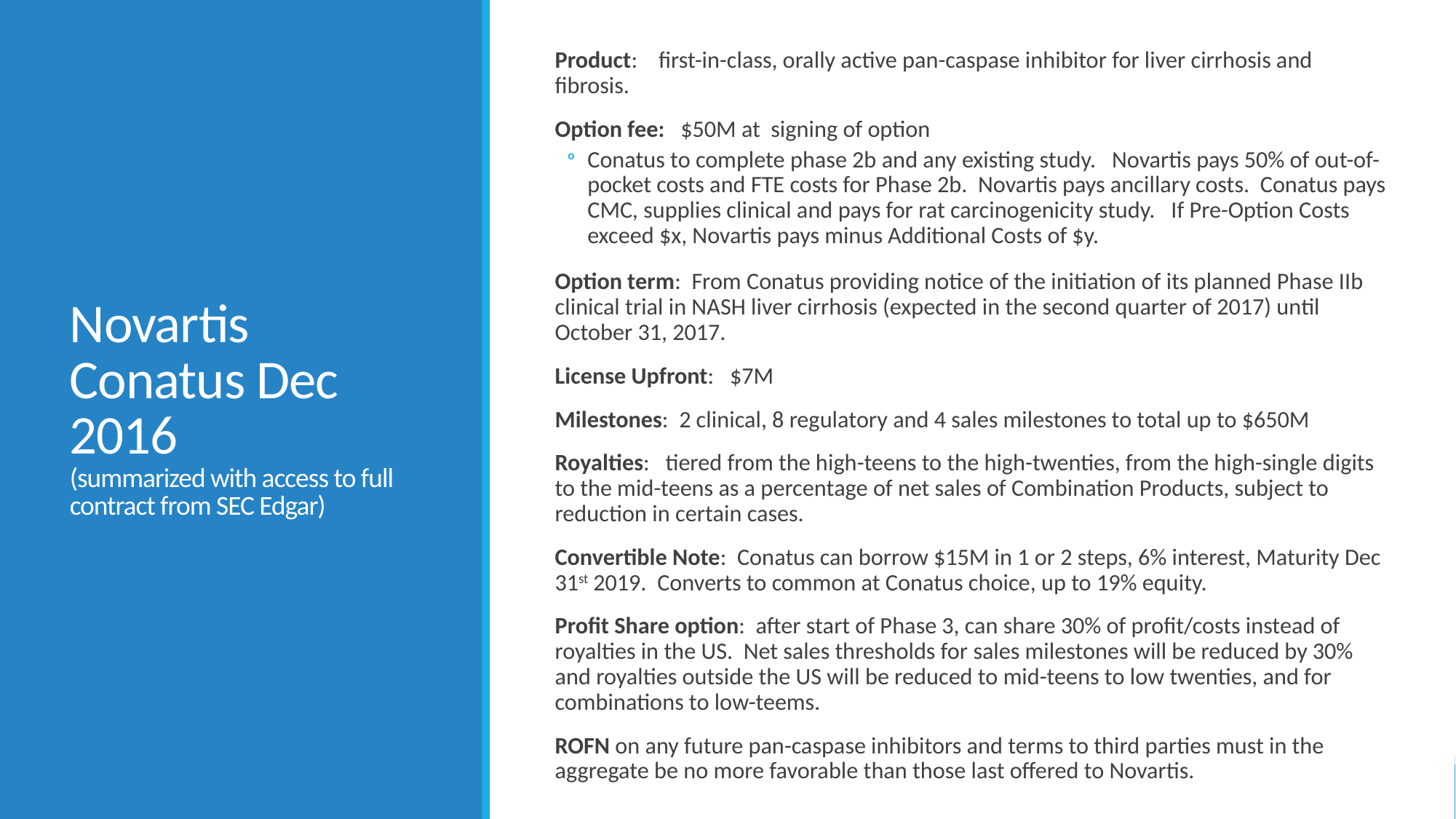

Product:    first-in-class, orally active pan-caspase inhibitor for liver cirrhosis and fibrosis.
Option fee:   $50M at  signing of option
Conatus to complete phase 2b and any existing study.   Novartis pays 50% of out-of-pocket costs and FTE costs for Phase 2b.  Novartis pays ancillary costs.  Conatus pays CMC, supplies clinical and pays for rat carcinogenicity study.   If Pre-Option Costs exceed $x, Novartis pays minus Additional Costs of $y.
Option term:  From Conatus providing notice of the initiation of its planned Phase IIb clinical trial in NASH liver cirrhosis (expected in the second quarter of 2017) until October 31, 2017.
License Upfront:   $7M
Milestones:  2 clinical, 8 regulatory and 4 sales milestones to total up to $650M
Royalties:   tiered from the high-teens to the high-twenties, from the high-single digits to the mid-teens as a percentage of net sales of Combination Products, subject to reduction in certain cases.
Convertible Note:  Conatus can borrow $15M in 1 or 2 steps, 6% interest, Maturity Dec 31st 2019.  Converts to common at Conatus choice, up to 19% equity.
Profit Share option:  after start of Phase 3, can share 30% of profit/costs instead of royalties in the US.  Net sales thresholds for sales milestones will be reduced by 30% and royalties outside the US will be reduced to mid-teens to low twenties, and for combinations to low-teems.
ROFN on any future pan-caspase inhibitors and terms to third parties must in the aggregate be no more favorable than those last offered to Novartis.
# Novartis Conatus Dec 2016 (summarized with access to full contract from SEC Edgar)
17